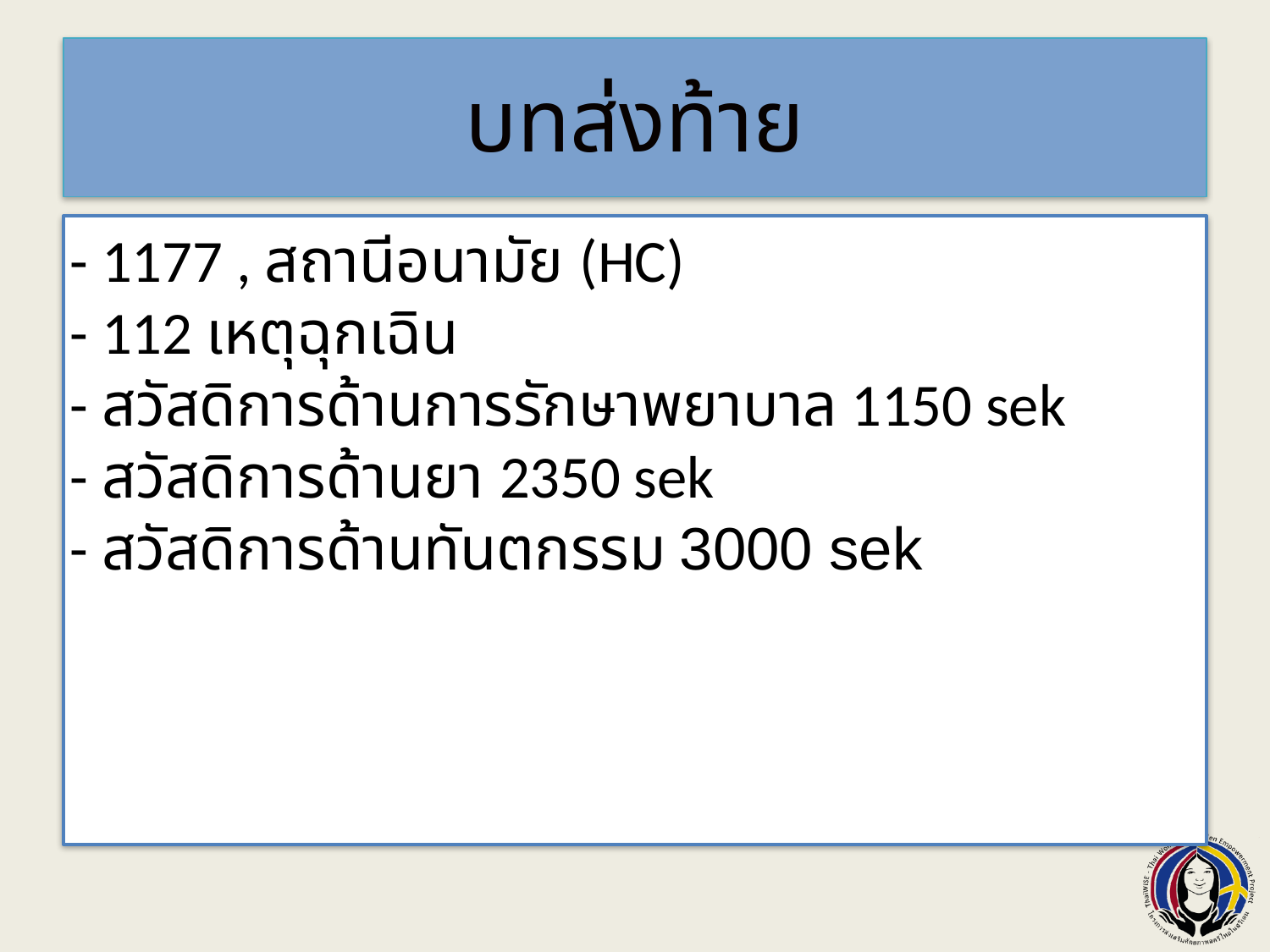

# บทส่งท้าย
- 1177 , สถานีอนามัย (HC)
- 112 เหตุฉุกเฉิน
- สวัสดิการด้านการรักษาพยาบาล 1150 sek
- สวัสดิการด้านยา 2350 sek
- สวัสดิการด้านทันตกรรม 3000 sek